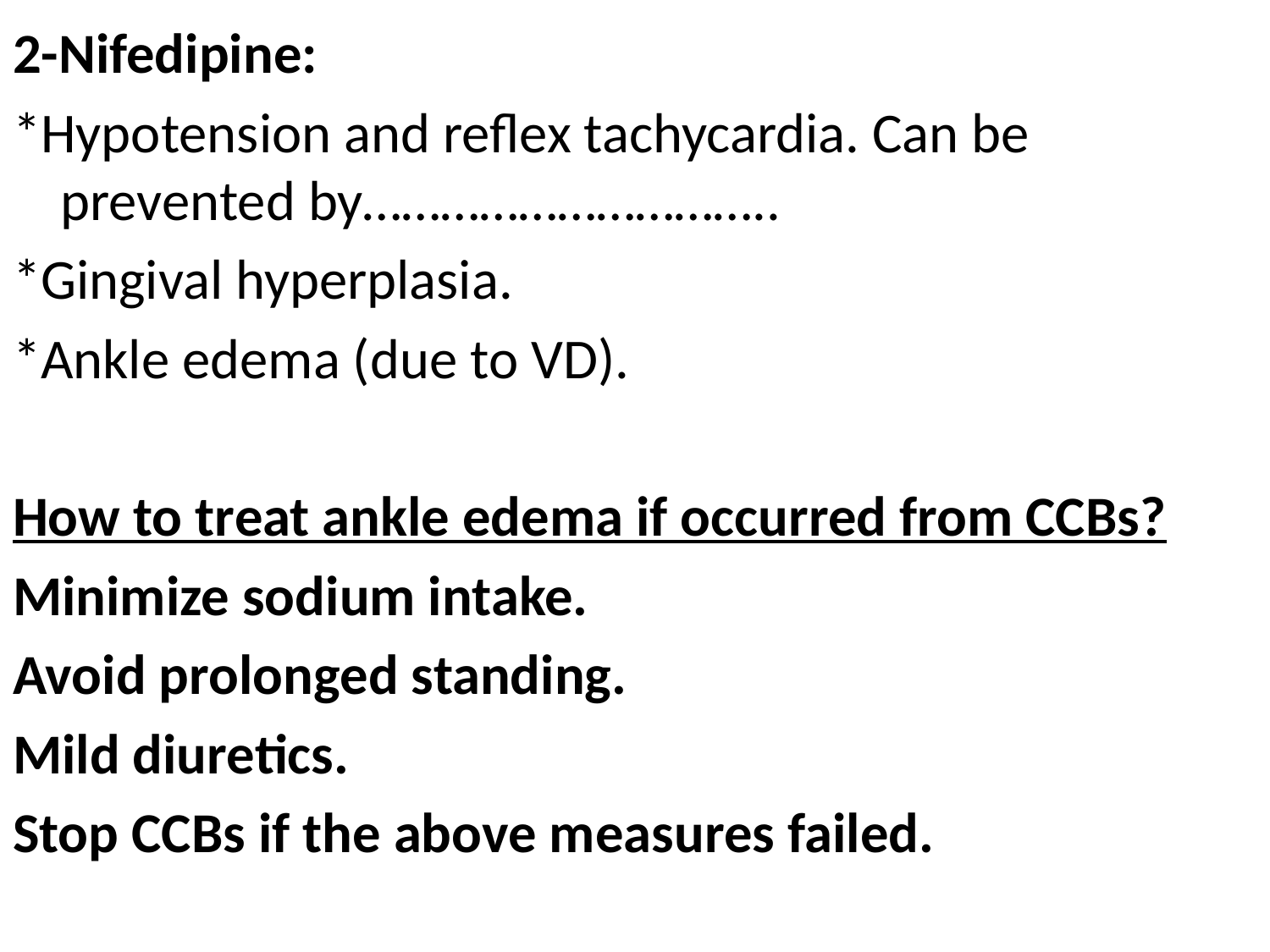

2-Nifedipine:
*Hypotension and reflex tachycardia. Can be prevented by…………………………..
*Gingival hyperplasia.
*Ankle edema (due to VD).

How to treat ankle edema if occurred from CCBs?
Minimize sodium intake.
Avoid prolonged standing.
Mild diuretics.
Stop CCBs if the above measures failed.